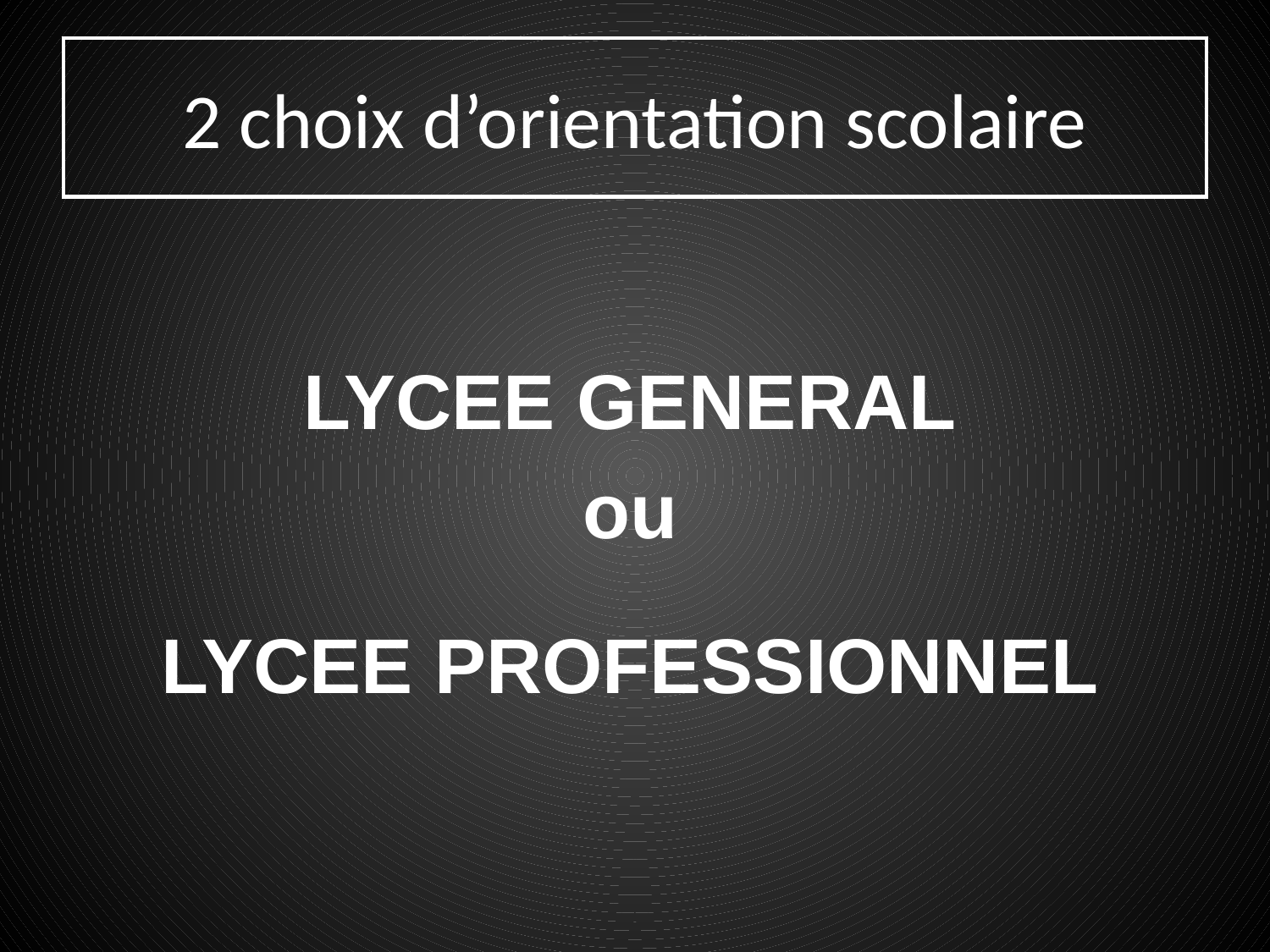

# 2 choix d’orientation scolaire
LYCEE GENERAL
ou
LYCEE PROFESSIONNEL